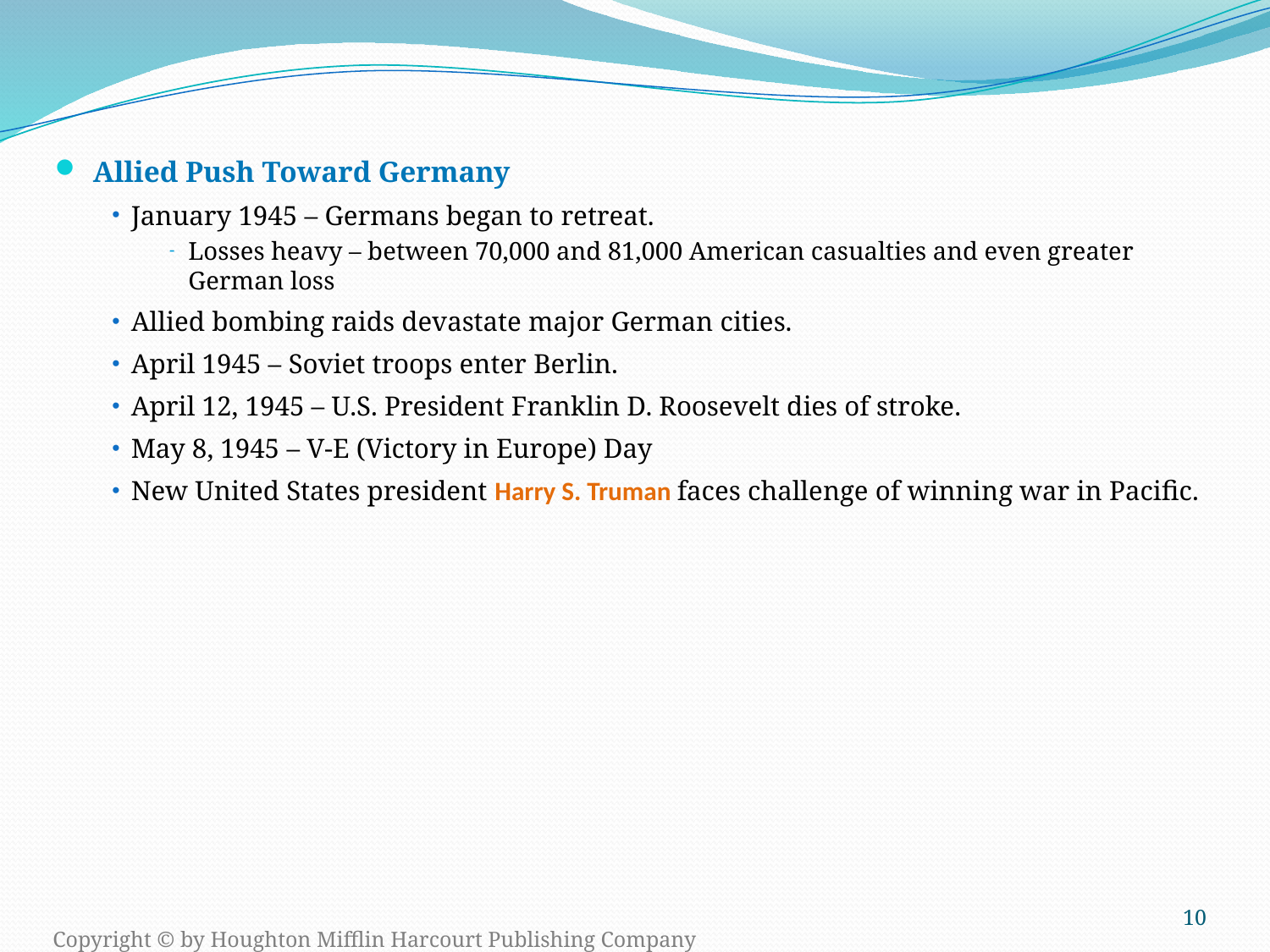

Allied Push Toward Germany
January 1945 – Germans began to retreat.
Losses heavy – between 70,000 and 81,000 American casualties and even greater German loss
Allied bombing raids devastate major German cities.
April 1945 – Soviet troops enter Berlin.
April 12, 1945 – U.S. President Franklin D. Roosevelt dies of stroke.
May 8, 1945 – V-E (Victory in Europe) Day
New United States president Harry S. Truman faces challenge of winning war in Pacific.

10
Copyright © by Houghton Mifflin Harcourt Publishing Company